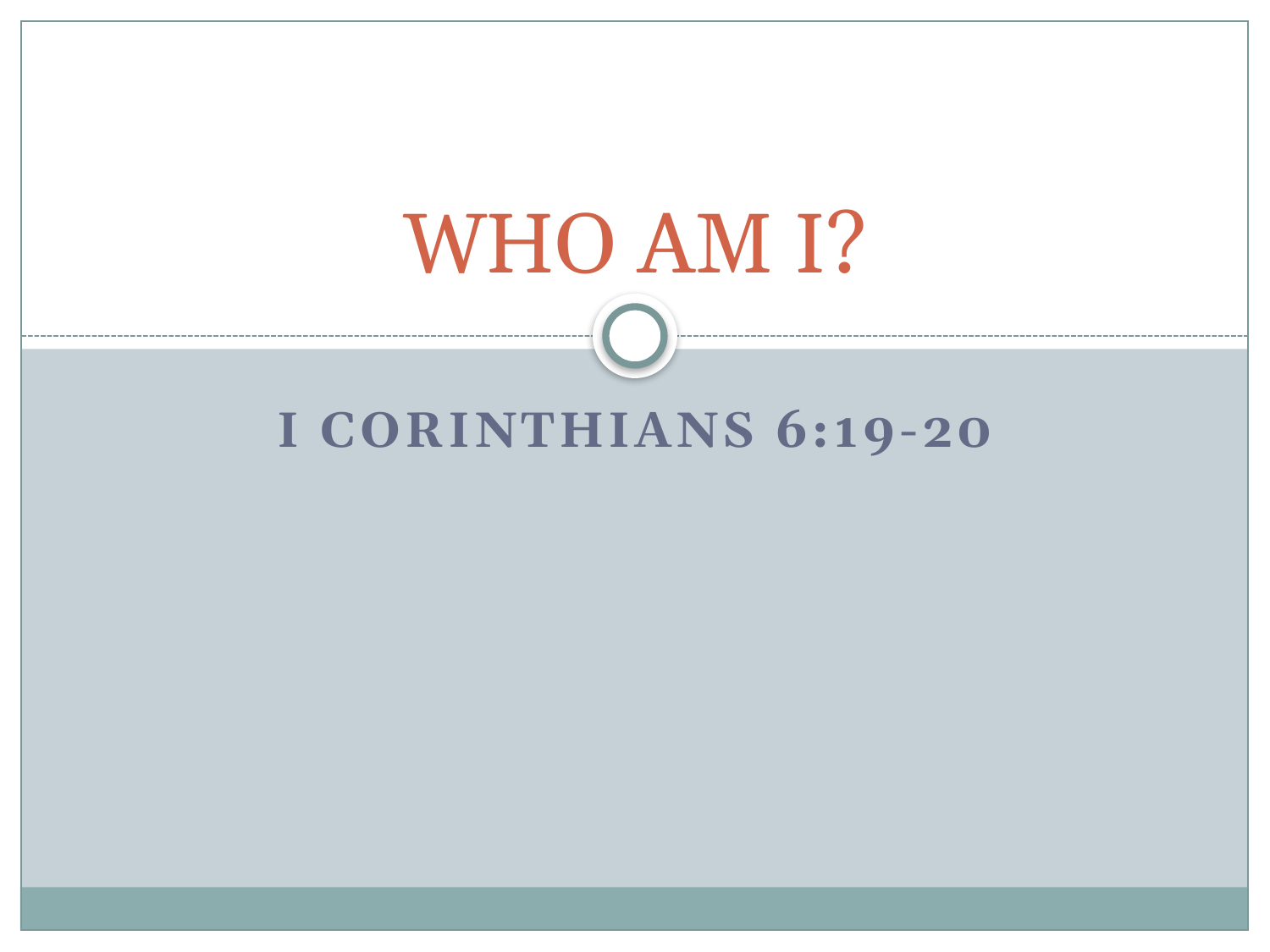

# WHO AM I?
I CORINTHIANS 6:19-20